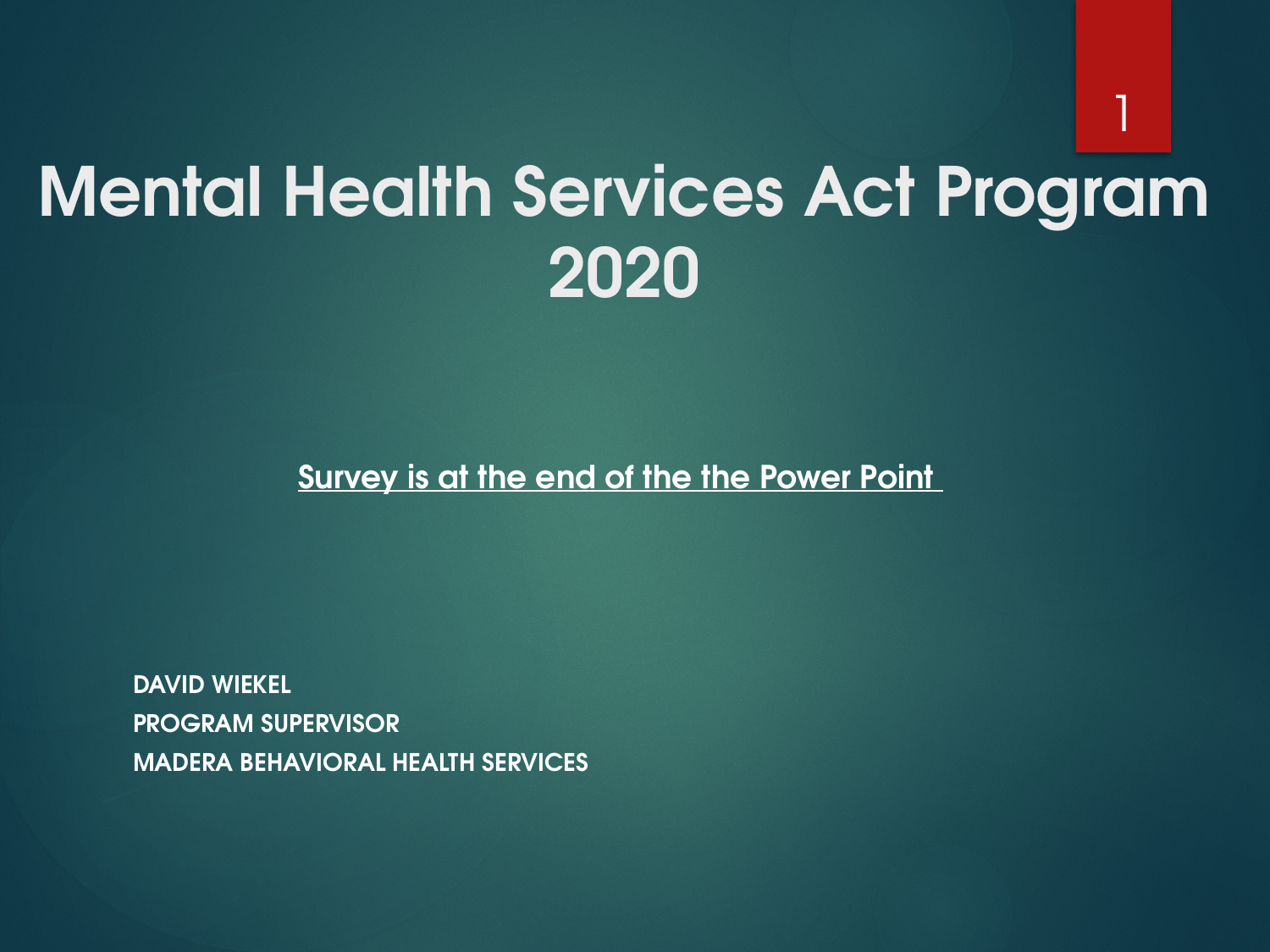

1
# Mental Health Services Act Program 2020
Survey is at the end of the the Power Point
David WIEKEL
Program Supervisor
Madera Behavioral Health Services